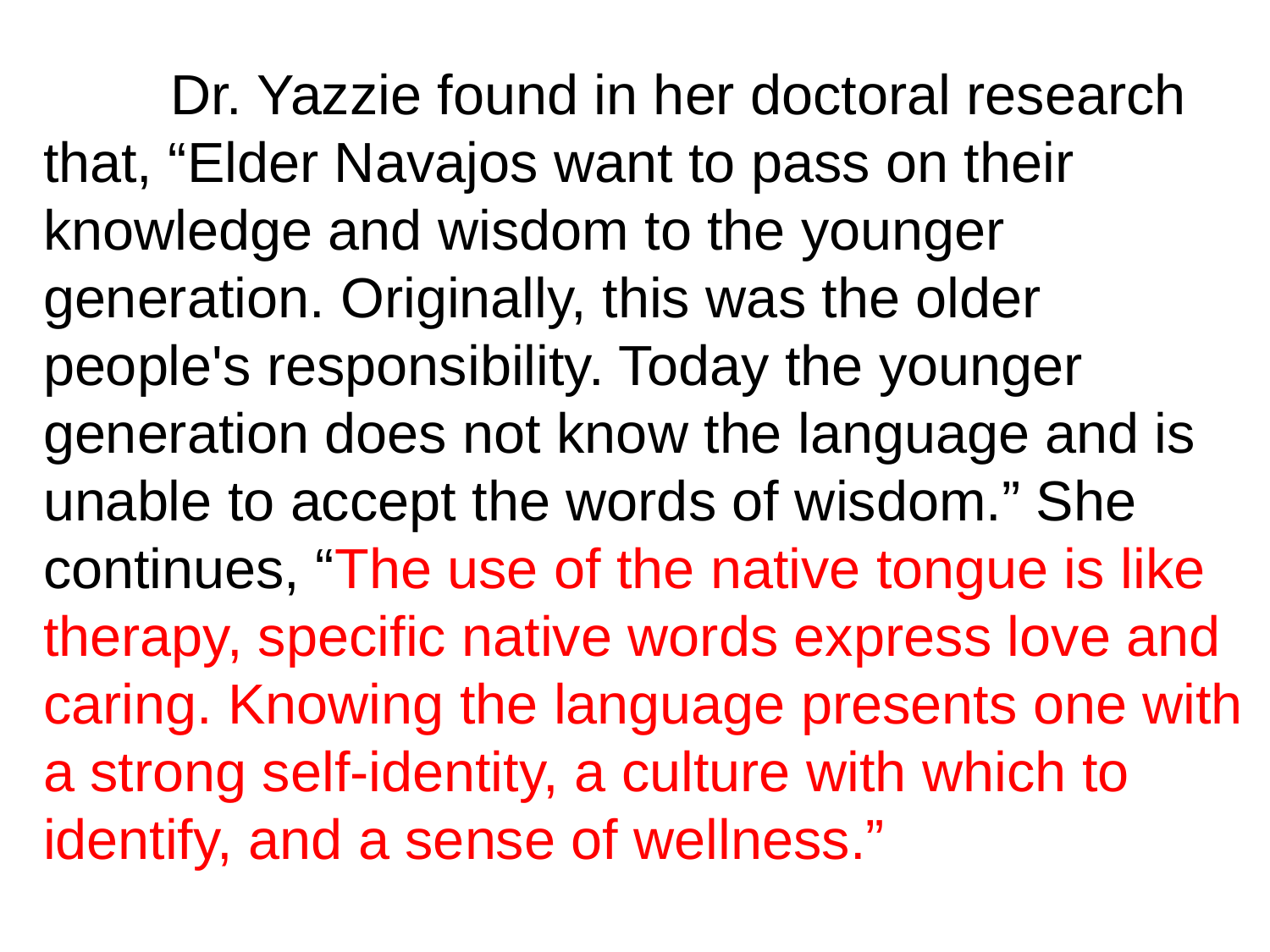

Dr. Yazzie found in her doctoral research that, “Elder Navajos want to pass on their knowledge and wisdom to the younger generation. Originally, this was the older people's responsibility. Today the younger generation does not know the language and is unable to accept the words of wisdom.” She continues, “The use of the native tongue is like therapy, specific native words express love and caring. Knowing the language presents one with a strong self-identity, a culture with which to identify, and a sense of wellness.”
21